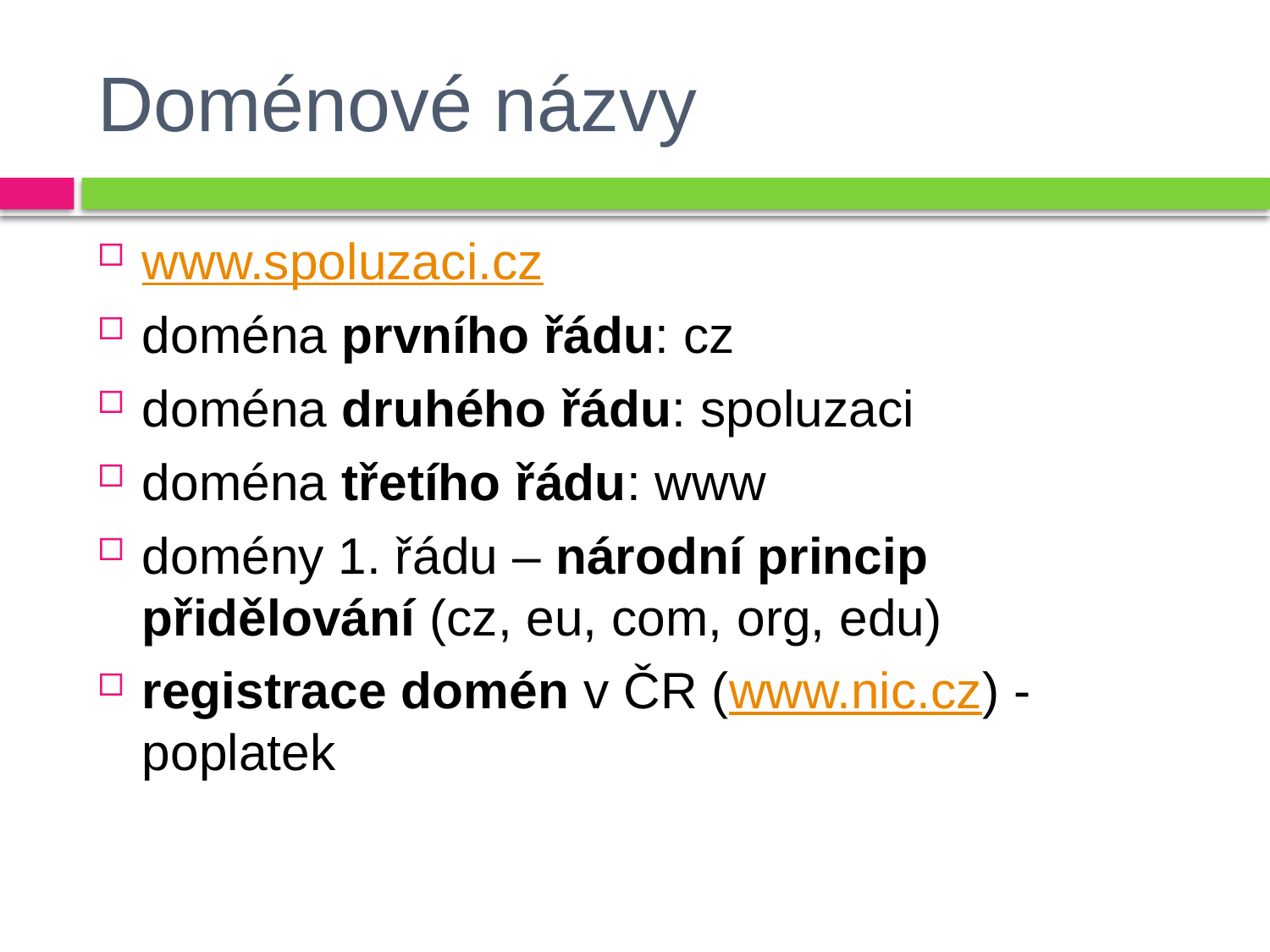

# Doménové názvy
www.spoluzaci.cz
doména prvního řádu: cz
doména druhého řádu: spoluzaci
doména třetího řádu: www
domény 1. řádu – národní princip přidělování (cz, eu, com, org, edu)
registrace domén v ČR (www.nic.cz) - poplatek